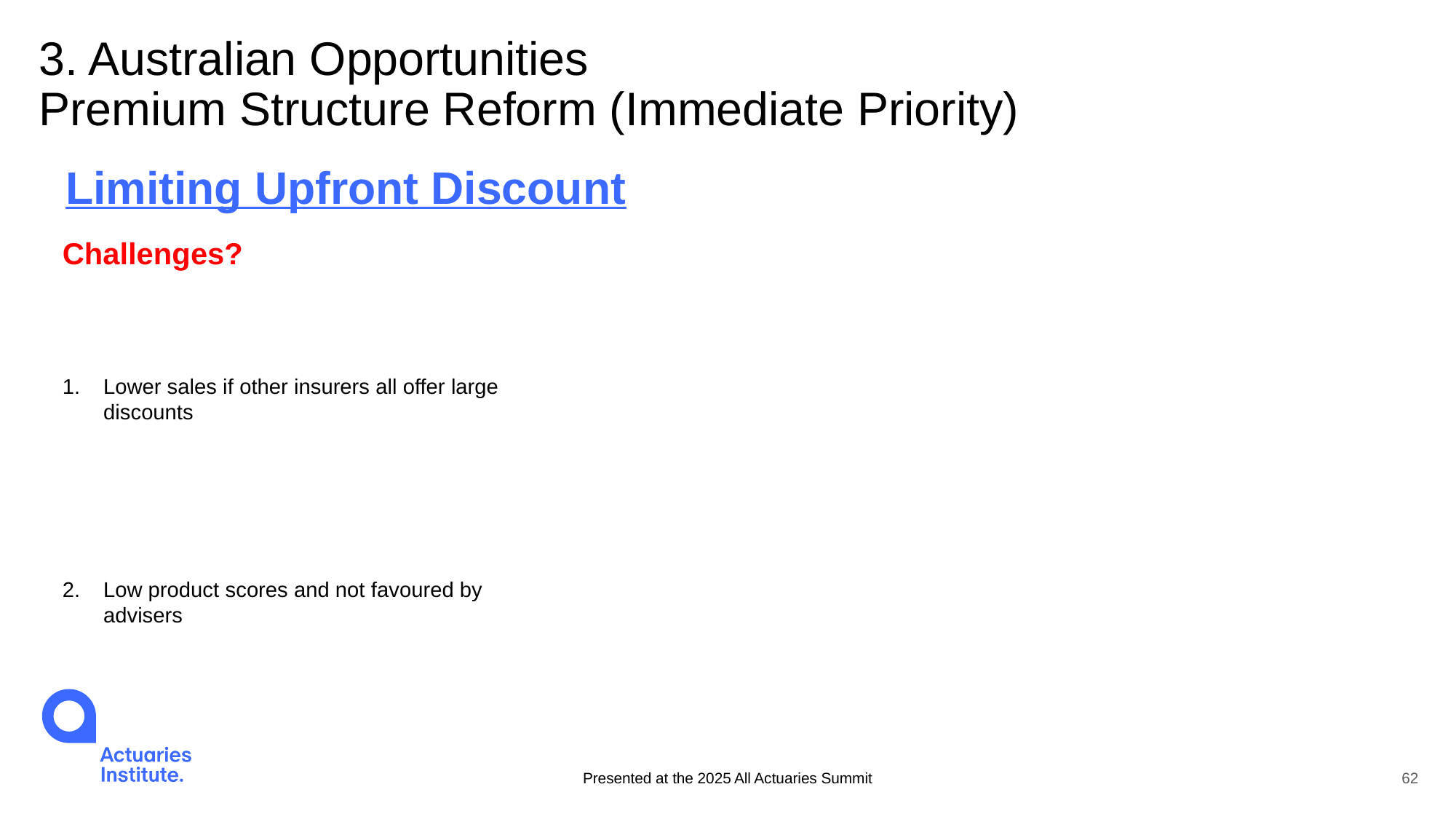

# 3. Australian Opportunities Premium Structure Reform (Immediate Priority)
Limiting Upfront Discount
Challenges?

Lower sales if other insurers all offer large discounts

Low product scores and not favoured by advisers

Presented at the 2025 All Actuaries Summit
62